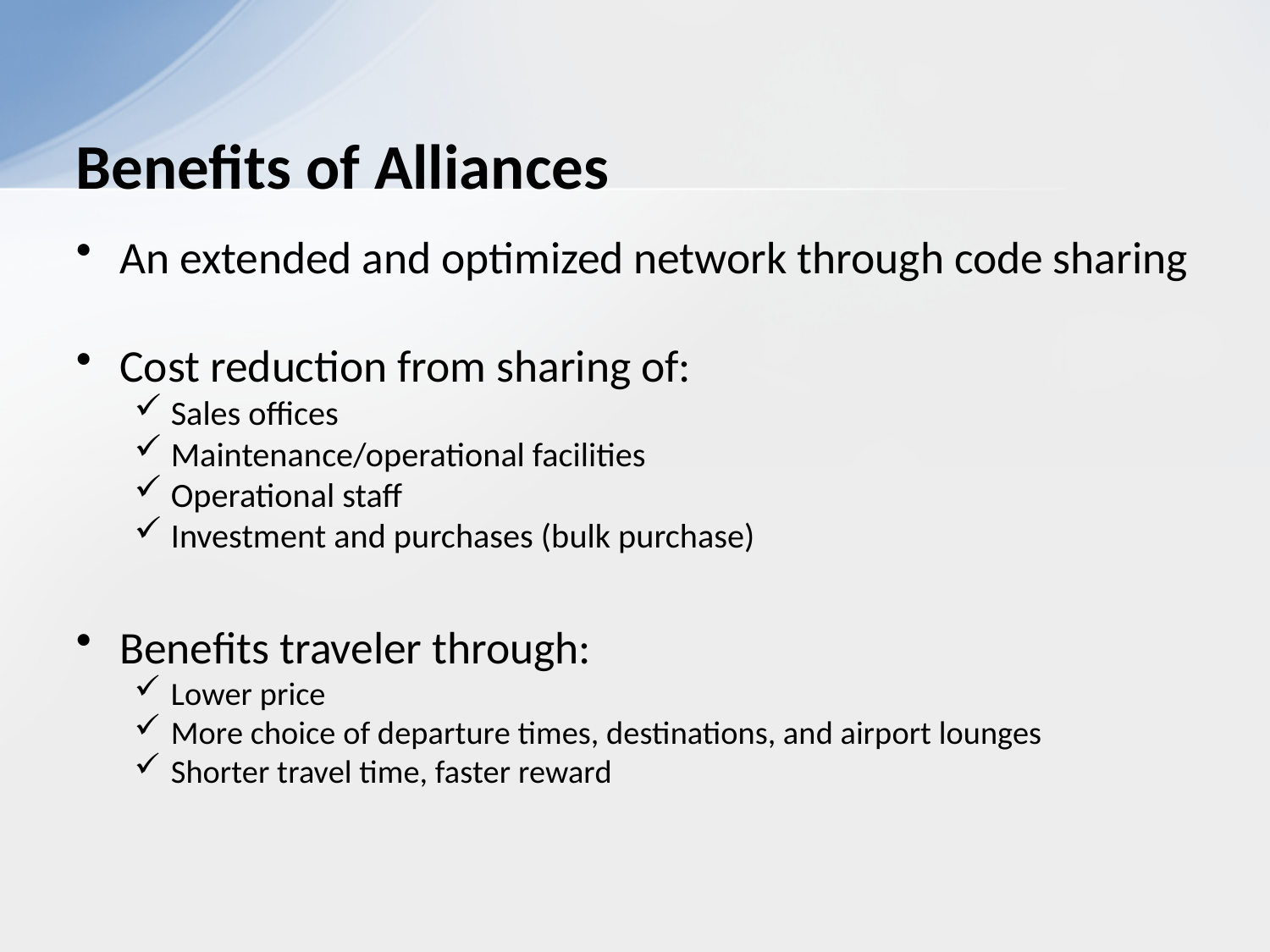

# Benefits of Alliances
An extended and optimized network through code sharing

Cost reduction from sharing of:
Sales offices
Maintenance/operational facilities
Operational staff
Investment and purchases (bulk purchase)

Benefits traveler through:
Lower price
More choice of departure times, destinations, and airport lounges
Shorter travel time, faster reward